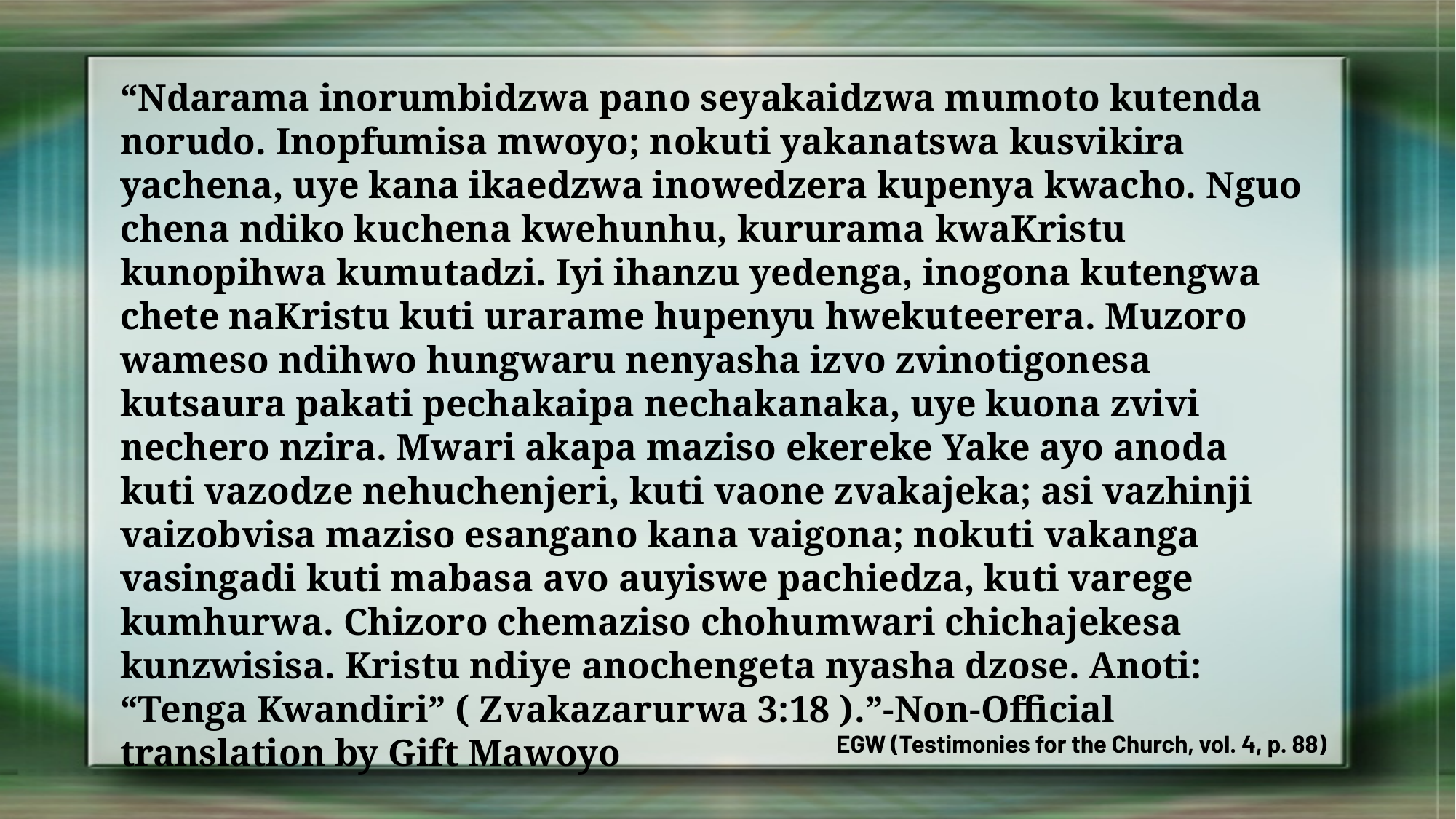

“Ndarama inorumbidzwa pano seyakaidzwa mumoto kutenda norudo. Inopfumisa mwoyo; nokuti yakanatswa kusvikira yachena, uye kana ikaedzwa inowedzera kupenya kwacho. Nguo chena ndiko kuchena kwehunhu, kururama kwaKristu kunopihwa kumutadzi. Iyi ihanzu yedenga, inogona kutengwa chete naKristu kuti urarame hupenyu hwekuteerera. Muzoro wameso ndihwo hungwaru nenyasha izvo zvinotigonesa kutsaura pakati pechakaipa nechakanaka, uye kuona zvivi nechero nzira. Mwari akapa maziso ekereke Yake ayo anoda kuti vazodze nehuchenjeri, kuti vaone zvakajeka; asi vazhinji vaizobvisa maziso esangano kana vaigona; nokuti vakanga vasingadi kuti mabasa avo auyiswe pachiedza, kuti varege kumhurwa. Chizoro chemaziso chohumwari chichajekesa kunzwisisa. Kristu ndiye anochengeta nyasha dzose. Anoti: “Tenga Kwandiri” ( Zvakazarurwa 3:18 ).”-Non-Official translation by Gift Mawoyo
EGW (Testimonies for the Church, vol. 4, p. 88)